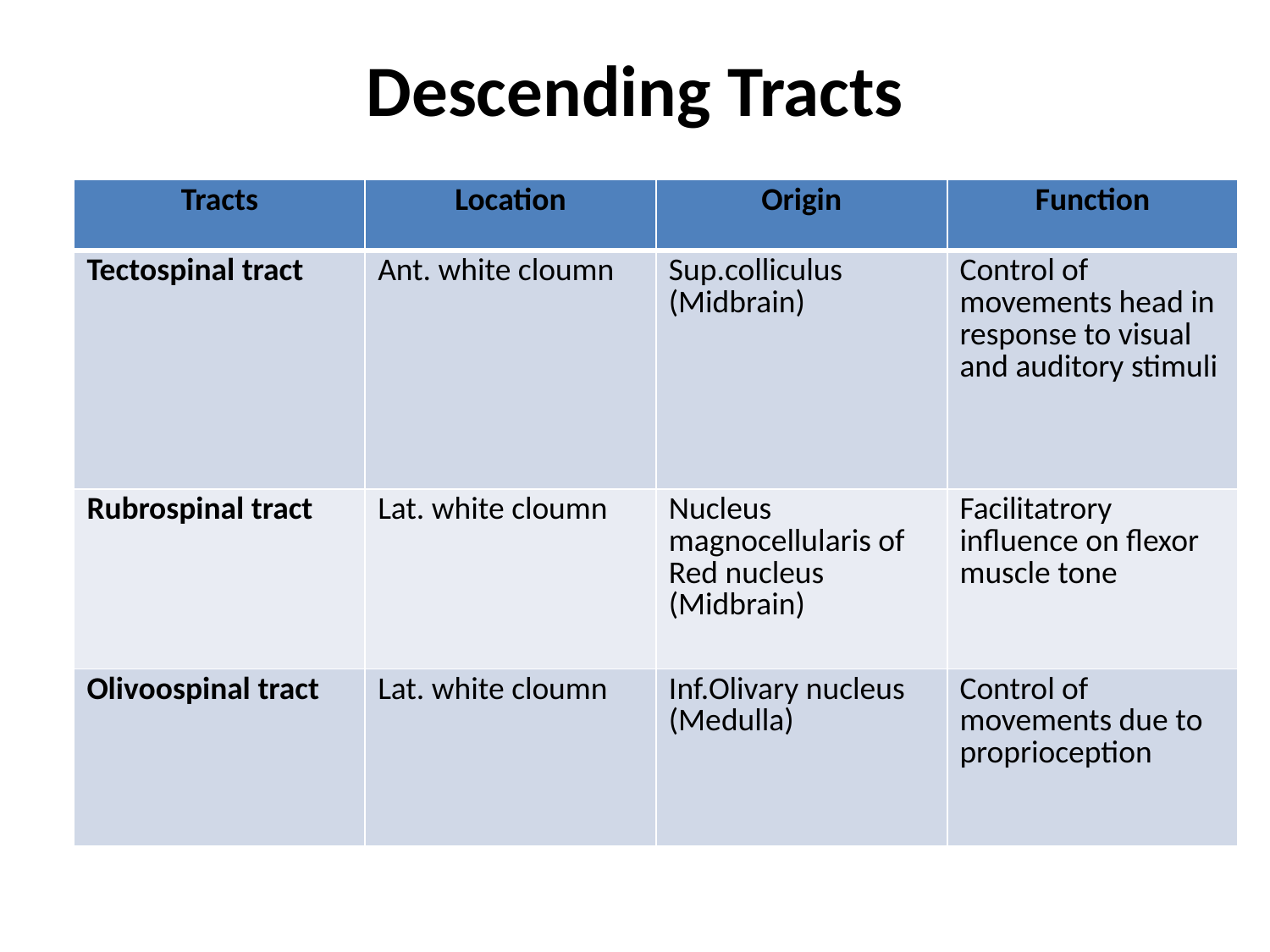

# Descending Tracts
| Tracts | Location | Origin | Function |
| --- | --- | --- | --- |
| Tectospinal tract | Ant. white cloumn | Sup.colliculus (Midbrain) | Control of movements head in response to visual and auditory stimuli |
| Rubrospinal tract | Lat. white cloumn | Nucleus magnocellularis of Red nucleus (Midbrain) | Facilitatrory influence on flexor muscle tone |
| Olivoospinal tract | Lat. white cloumn | Inf.Olivary nucleus (Medulla) | Control of movements due to proprioception |